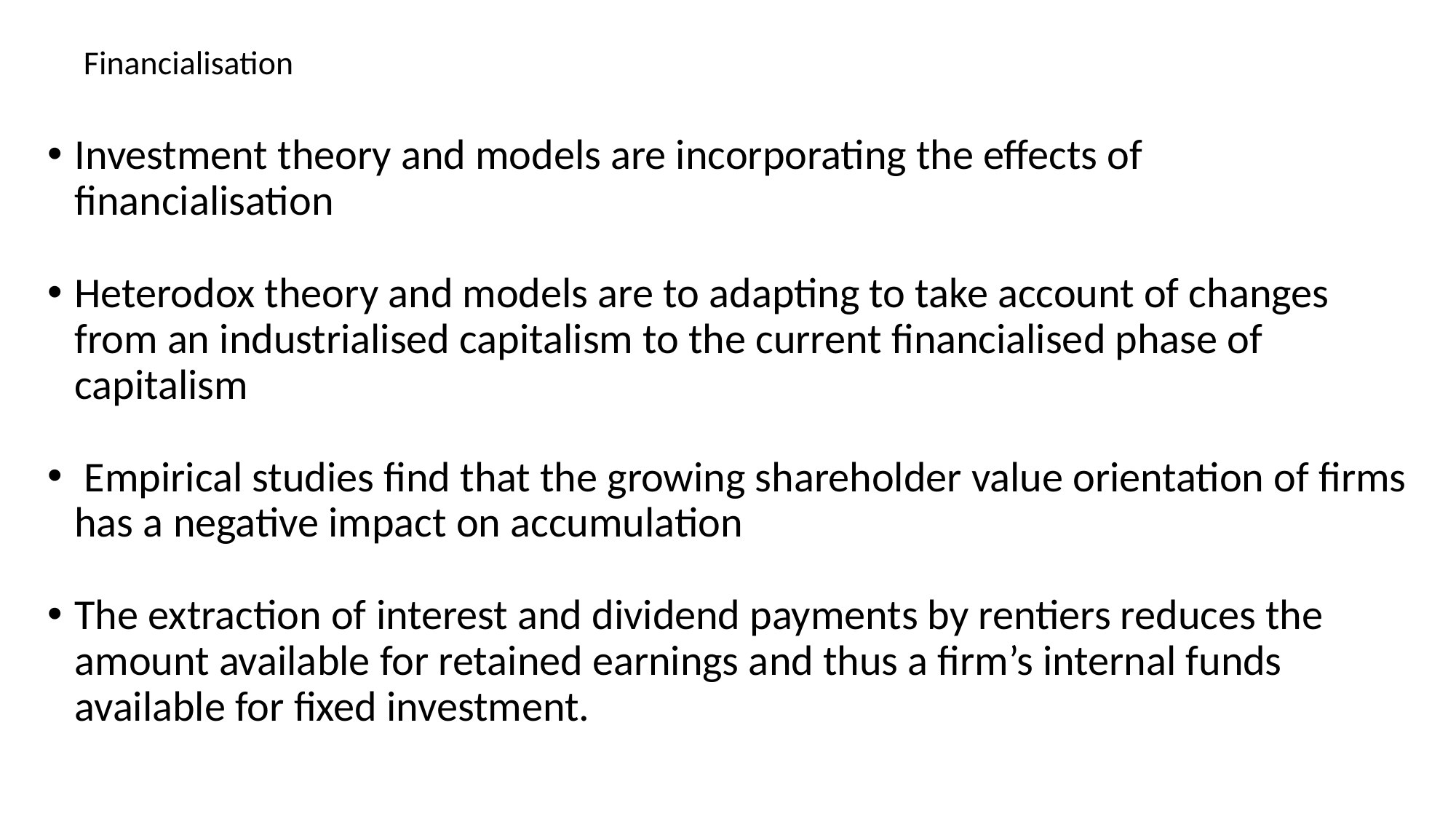

# Financialisation
Investment theory and models are incorporating the effects of  financialisation

Heterodox theory and models are to adapting to take account of changes from an industrialised capitalism to the current financialised phase of capitalism

 Empirical studies find that the growing shareholder value orientation of firms has a negative impact on accumulation

The extraction of interest and dividend payments by rentiers reduces the amount available for retained earnings and thus a firm’s internal funds available for fixed investment.